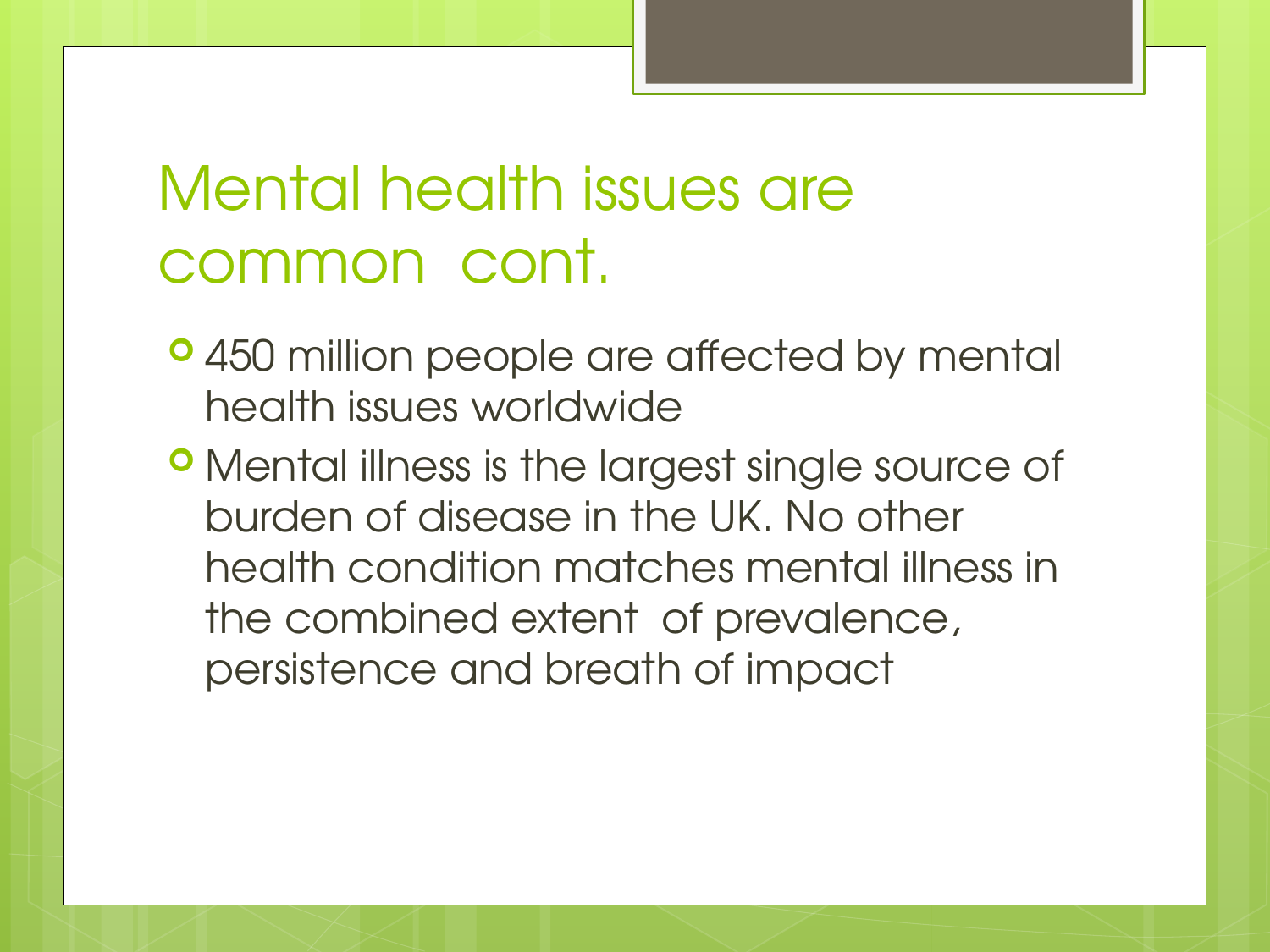

# Mental health issues are common  cont.
450 million people are affected by mental health issues worldwide
Mental illness is the largest single source of burden of disease in the UK. No other health condition matches mental illness in the combined extent  of prevalence, persistence and breath of impact